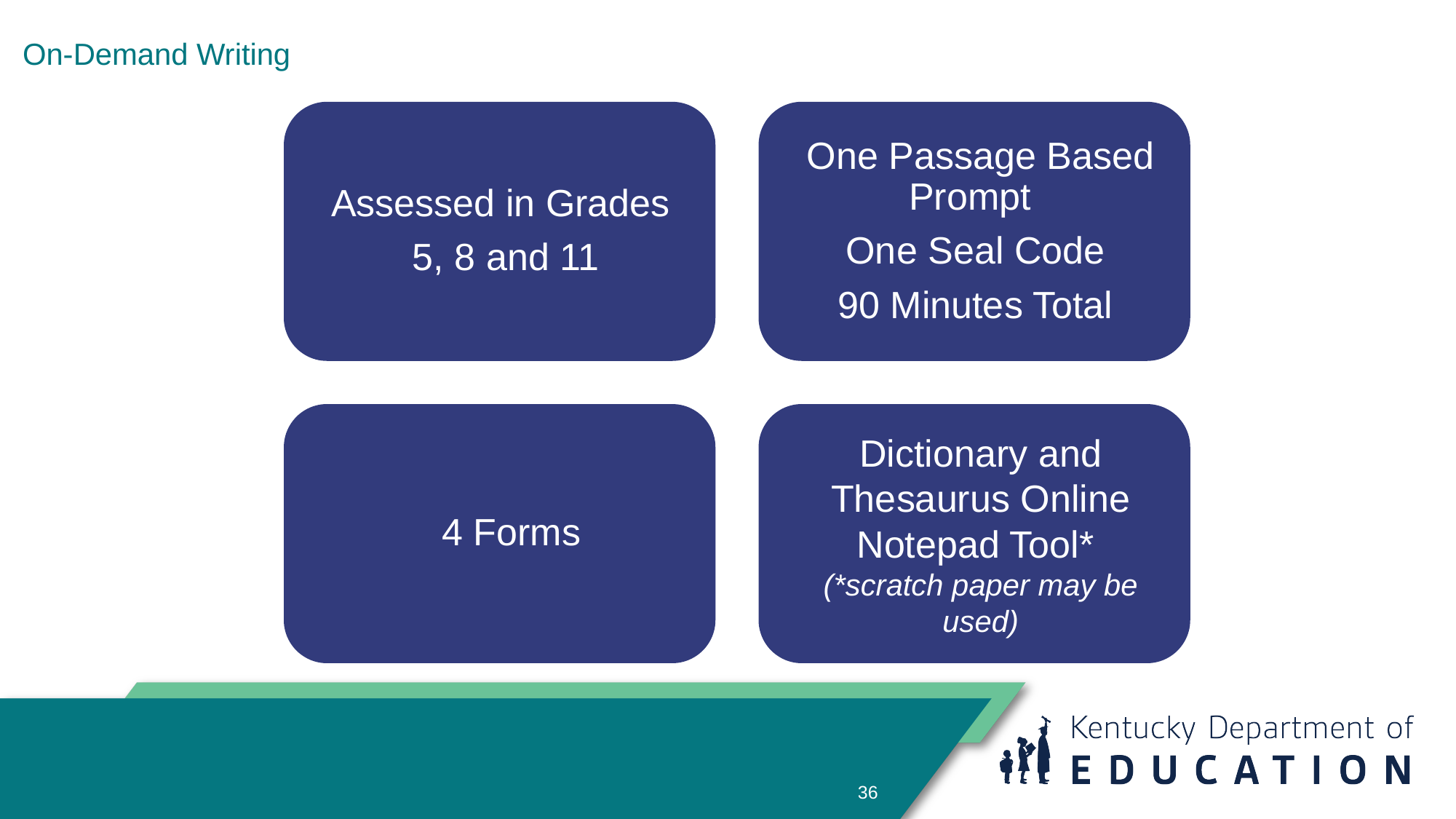

# On-Demand Writing
Assessed in Grades
5, 8 and 11
One Passage Based Prompt
One Seal Code
90 Minutes Total
 4 Forms
Dictionary and Thesaurus Online
Notepad Tool*
(*scratch paper may be used)